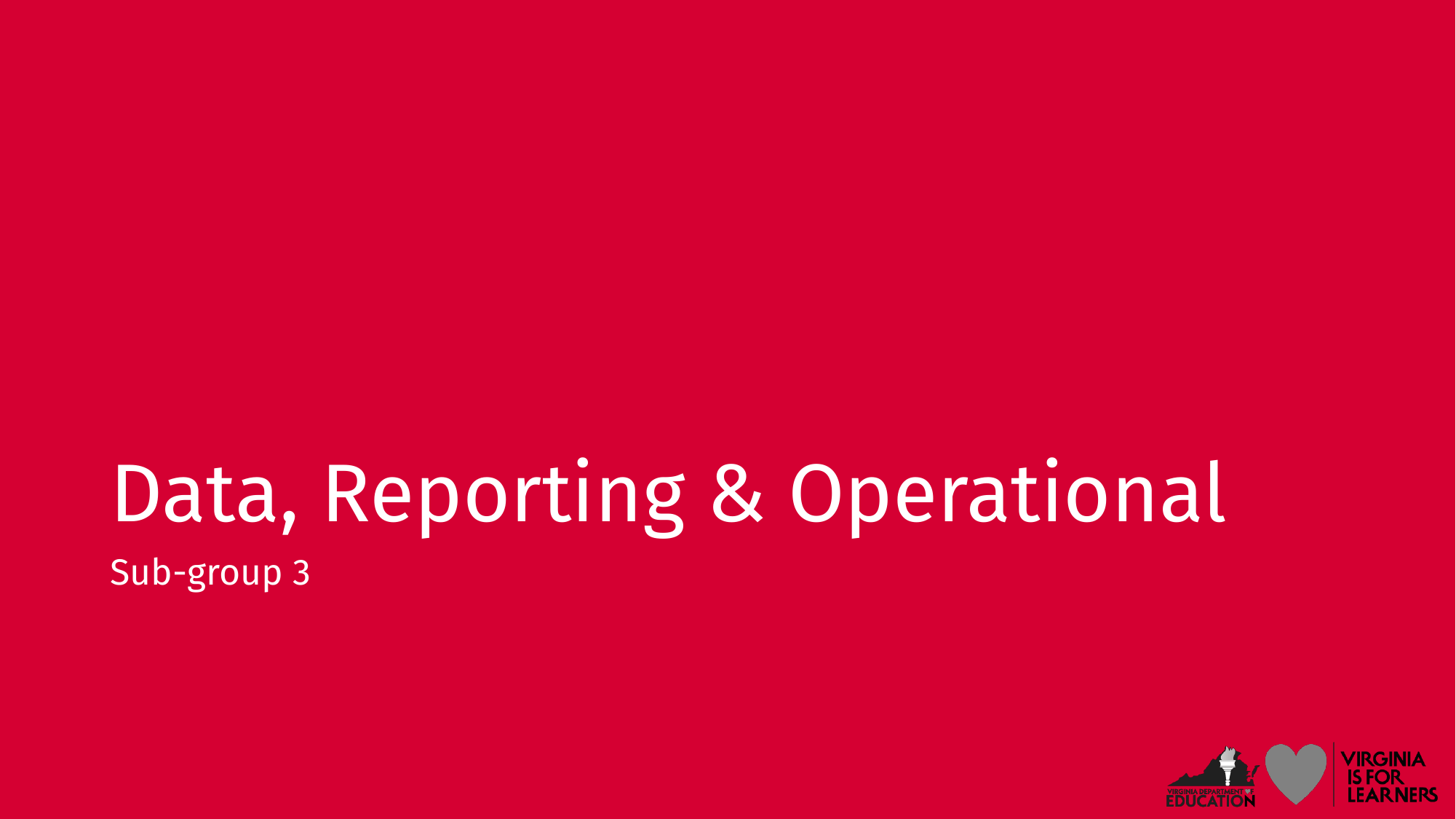

# Data, Reporting & Operational
Sub-group 3